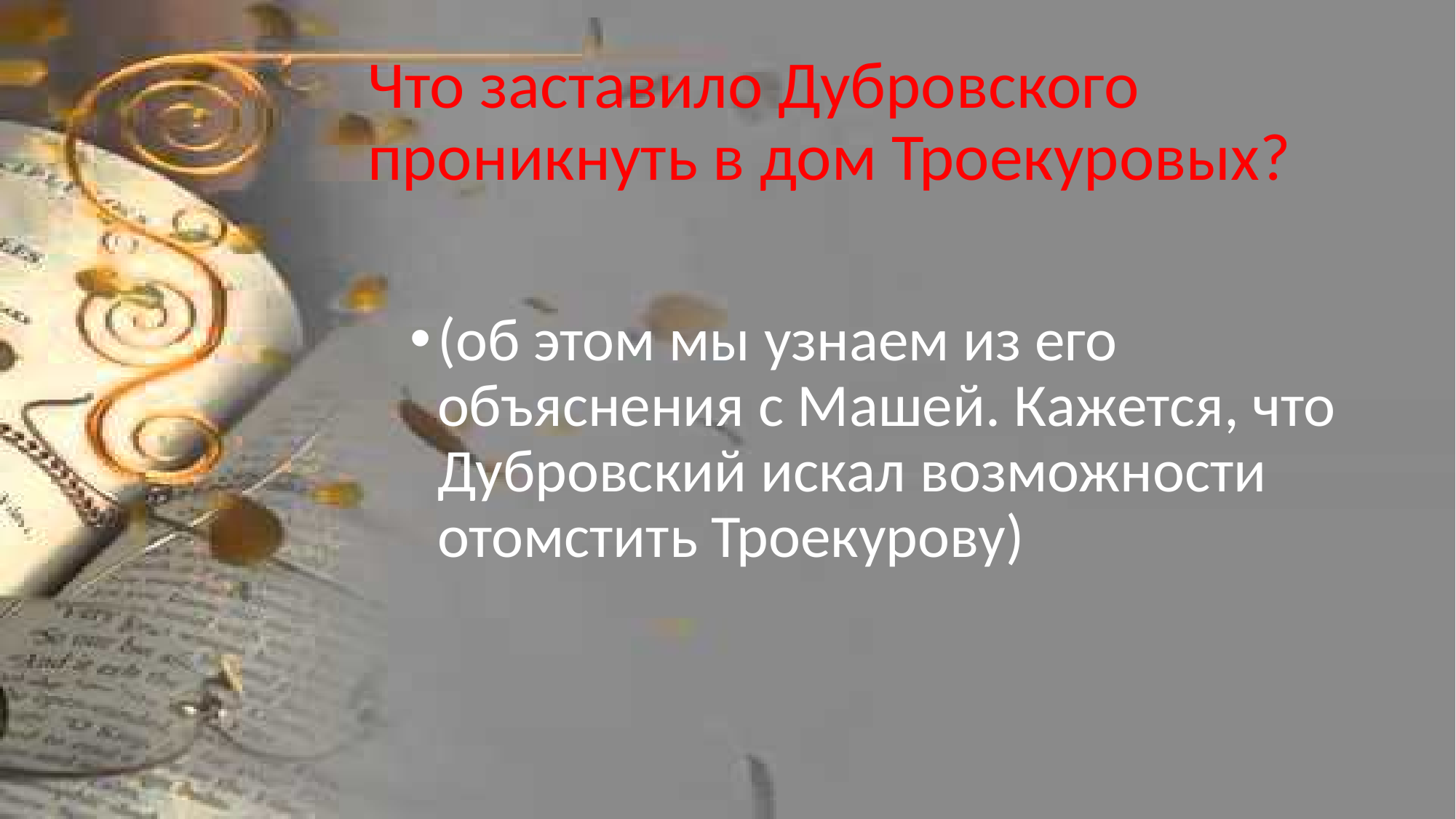

# Что заставило Дубровского проникнуть в дом Троекуровых?
(об этом мы узнаем из его объяснения с Машей. Кажется, что Дубровский искал возможности отомстить Троекурову)